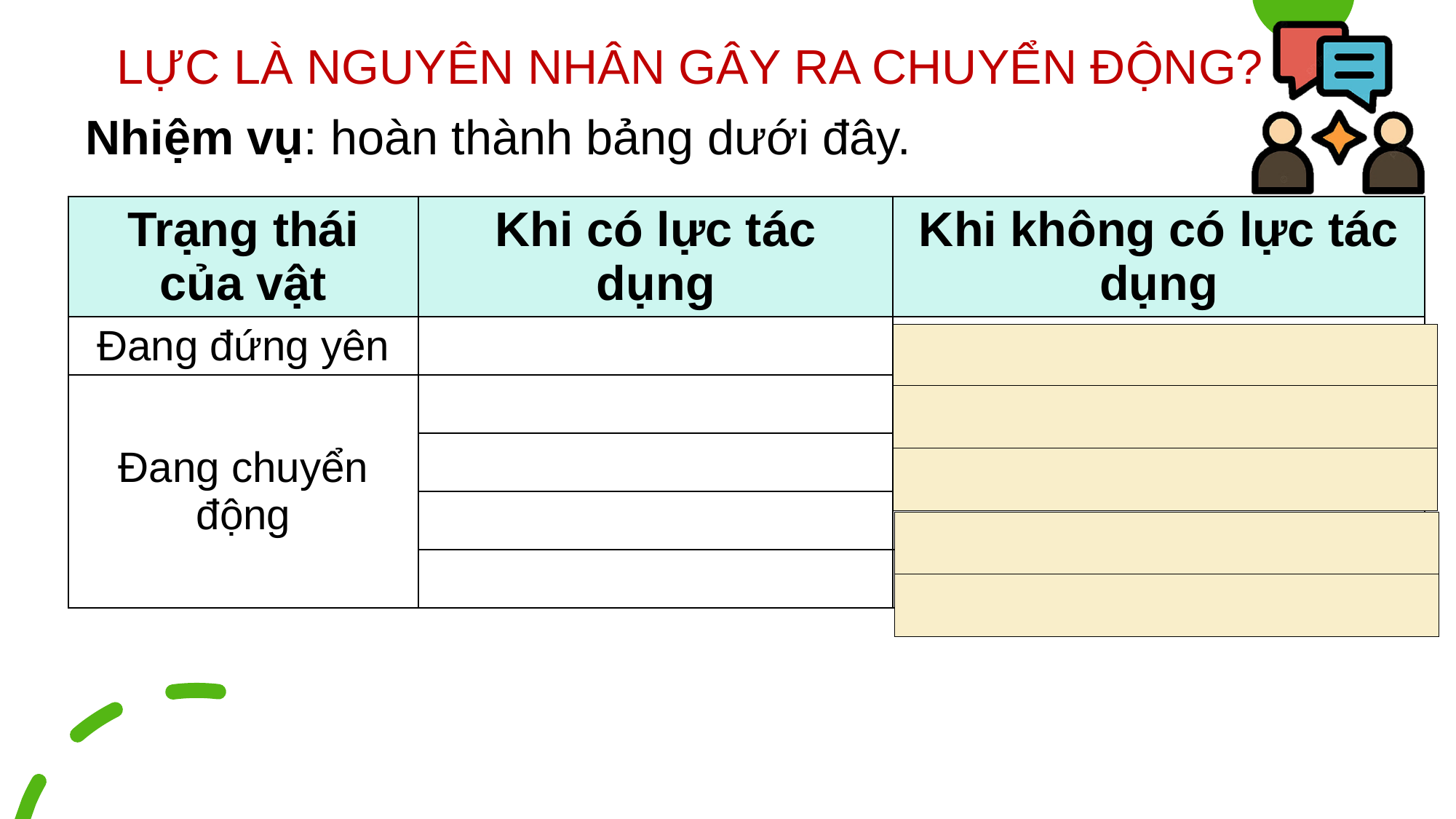

LỰC LÀ NGUYÊN NHÂN GÂY RA CHUYỂN ĐỘNG?
Nhiệm vụ: hoàn thành bảng dưới đây.
| Trạng thái của vật | Khi có lực tác dụng | Khi không có lực tác dụng |
| --- | --- | --- |
| Đang đứng yên |  |  |
| Đang chuyển động |  |  |
|  |  |  |
|  |  |  |
|  |  |  |